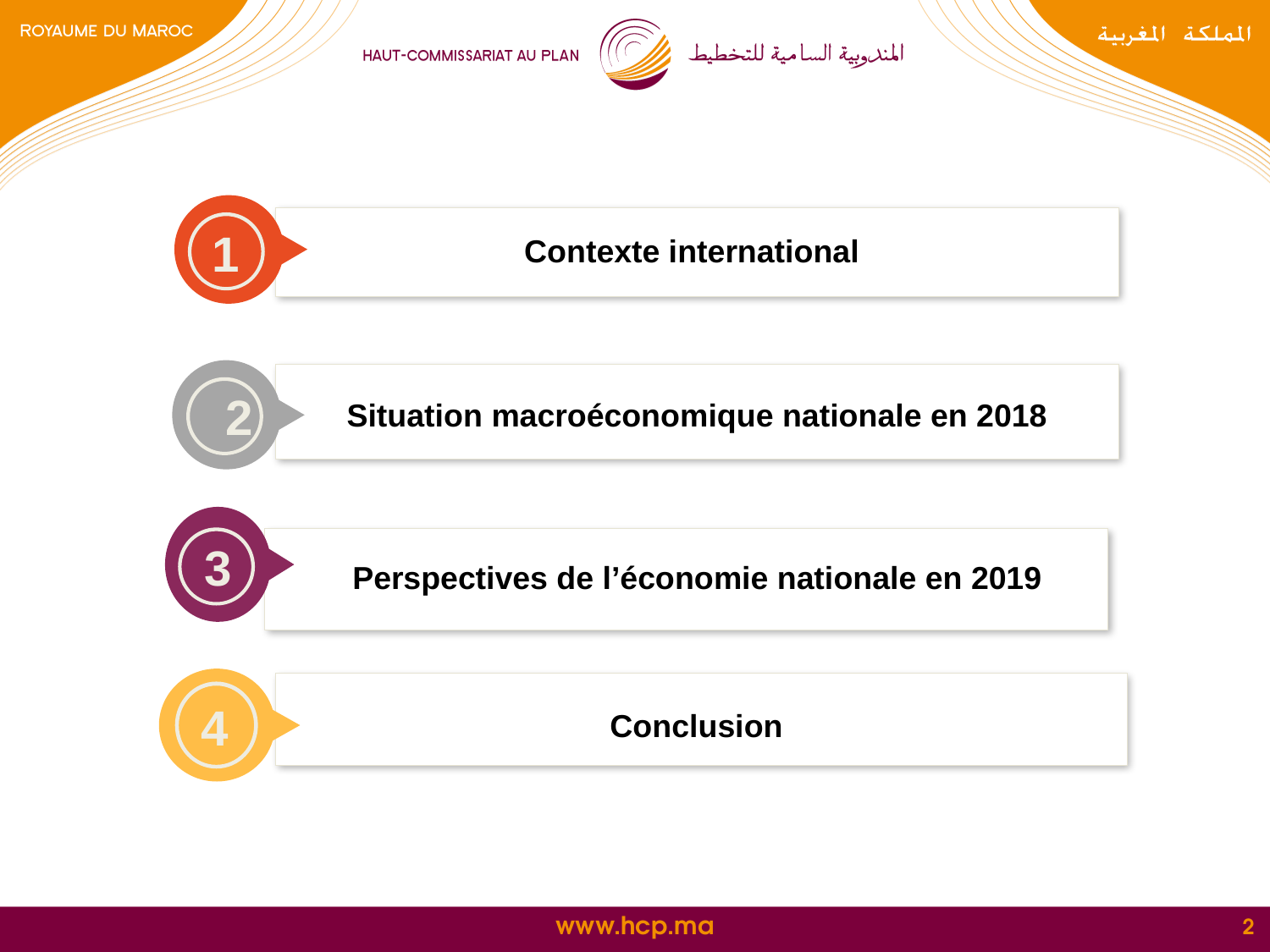

1
Contexte international

2
Situation macroéconomique nationale en 2018

 3
Perspectives de l’économie nationale en 2019

4
Conclusion
2